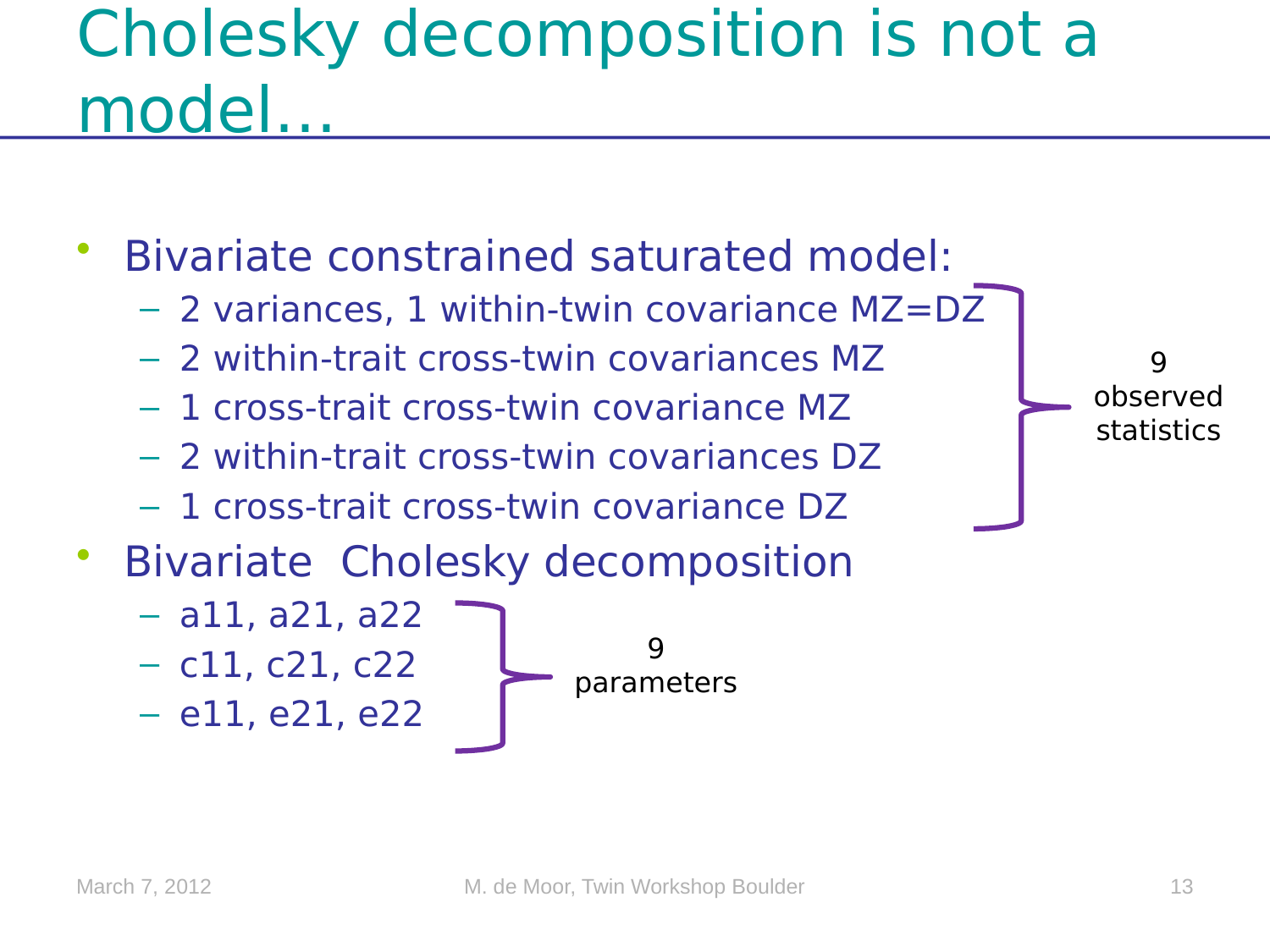

# Cholesky decomposition is not a model…
Bivariate constrained saturated model:
2 variances, 1 within-twin covariance MZ=DZ
2 within-trait cross-twin covariances MZ
1 cross-trait cross-twin covariance MZ
2 within-trait cross-twin covariances DZ
1 cross-trait cross-twin covariance DZ
Bivariate  Cholesky decomposition
a11, a21, a22
c11, c21, c22
e11, e21, e22

9 observed statistics

9 parameters
March 7, 2012
M. de Moor, Twin Workshop Boulder
13